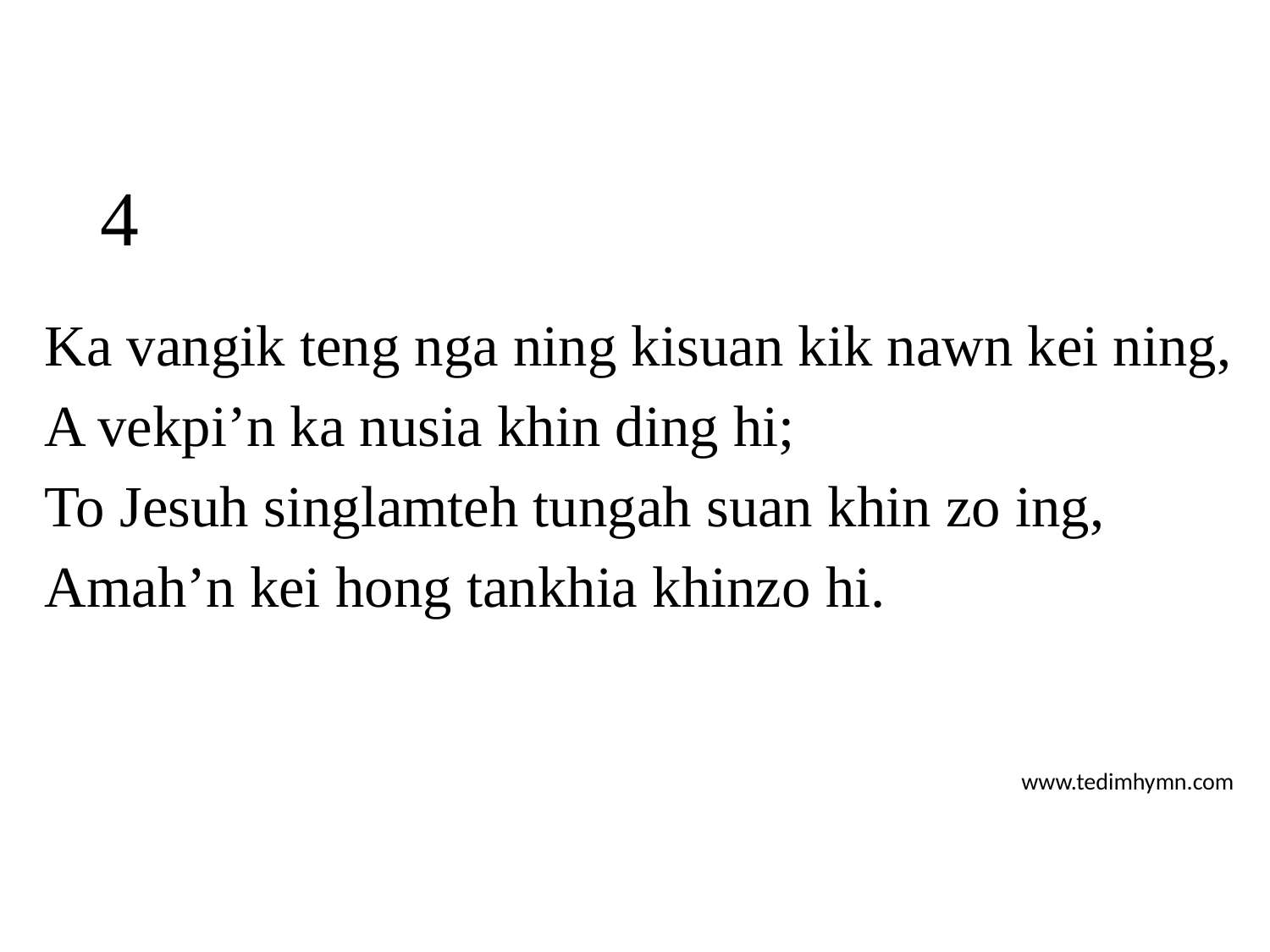

# 4
Ka vangik teng nga ning kisuan kik nawn kei ning,
A vekpi’n ka nusia khin ding hi;
To Jesuh singlamteh tungah suan khin zo ing,
Amah’n kei hong tankhia khinzo hi.
www.tedimhymn.com